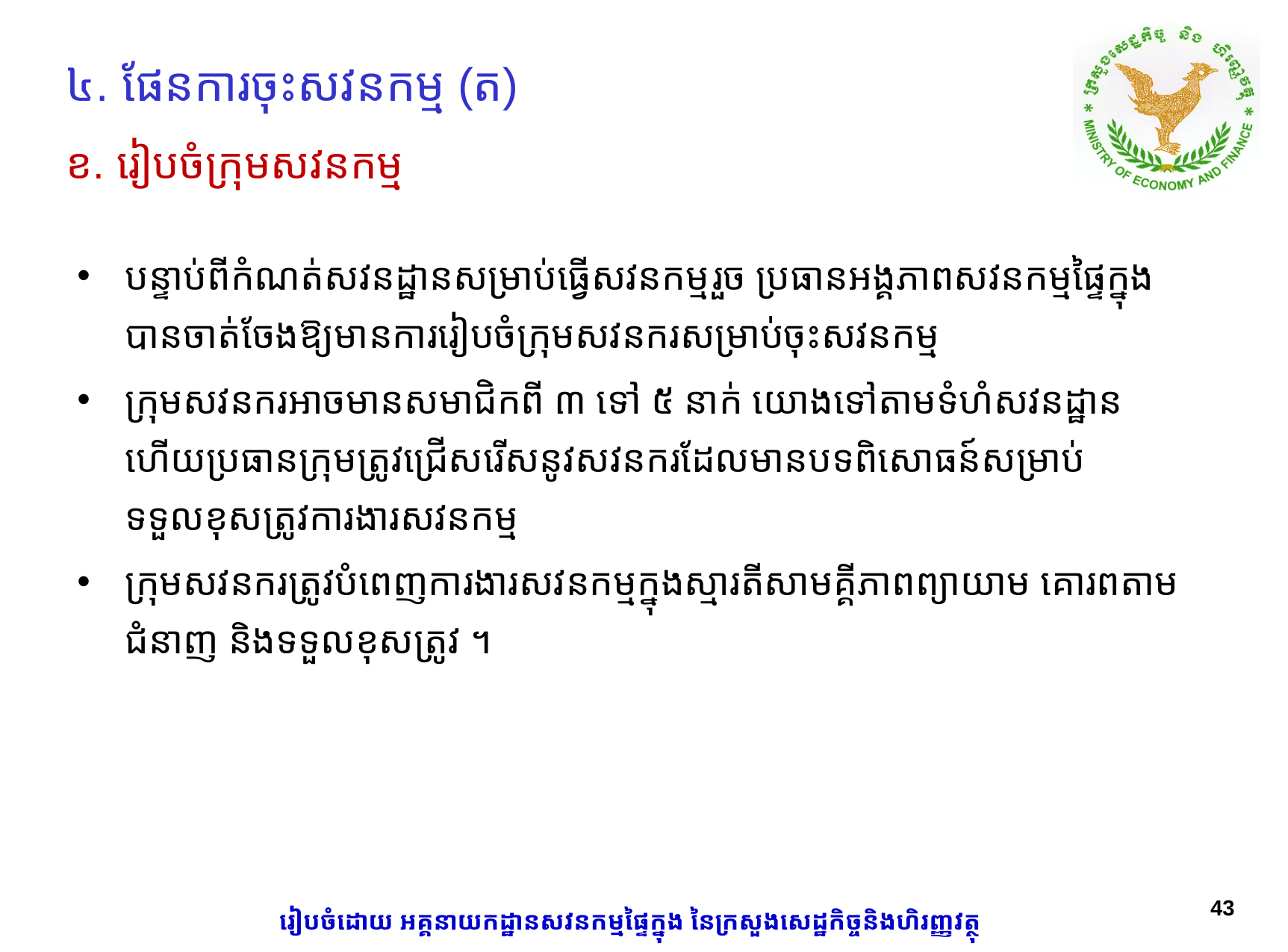

# ៤. ផែនការចុះសវនកម្ម (ត)
ខ. រៀបចំក្រុមសវនកម្ម
បន្ទាប់ពីកំណត់សវនដ្ឋាន​សម្រាប់ធ្វើ​សវនកម្មរួច ប្រធានអង្គភាពសវនកម្មផ្ទៃក្នុង បានចាត់ចែងឱ្យមានការរៀបចំក្រុមសវនករសម្រាប់ចុះសវនកម្ម
ក្រុមសវនករអាចមានសមាជិកពី ៣ ទៅ ៥ នាក់ យោងទៅតាមទំហំសវនដ្ឋាន ហើយប្រធានក្រុមត្រូវជ្រើសរើសនូវសវនករដែលមានបទពិសោធន៍សម្រាប់ទទួលខុសត្រូវការងារសវនកម្ម
ក្រុមសវនករត្រូវបំពេញការងារសវនកម្មក្នុងស្មារតីសាមគ្គីភាពព្យាយាម គោរពតាមជំនាញ និងទទួលខុសត្រូវ ។